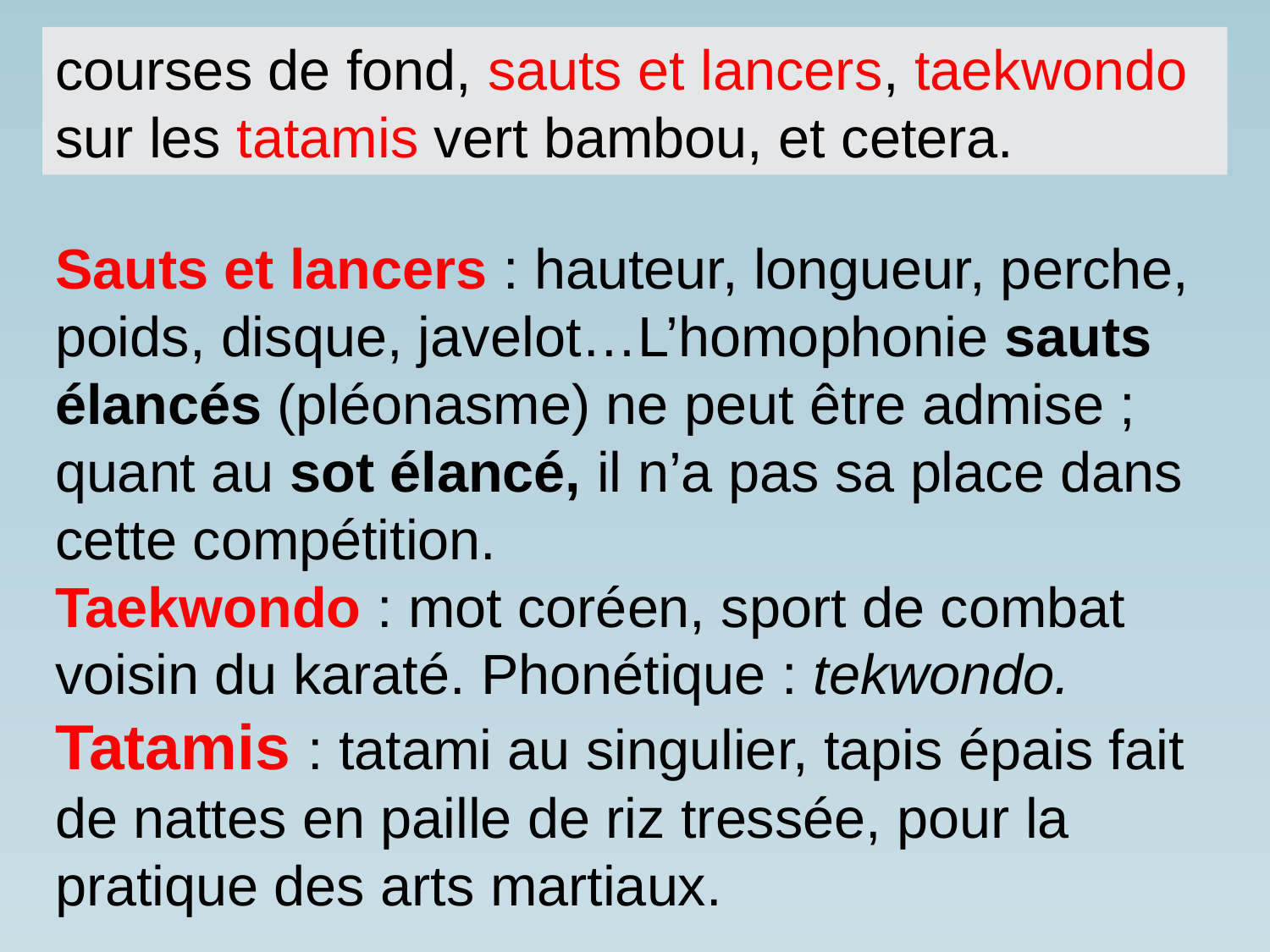

courses de fond, sauts et lancers, taekwondo sur les tatamis vert bambou, et cetera.
Sauts et lancers : hauteur, longueur, perche, poids, disque, javelot…L’homophonie sauts élancés (pléonasme) ne peut être admise ; quant au sot élancé, il n’a pas sa place dans cette compétition.
Taekwondo : mot coréen, sport de combat voisin du karaté. Phonétique : tekwondo.
Tatamis : tatami au singulier, tapis épais fait de nattes en paille de riz tressée, pour la pratique des arts martiaux.